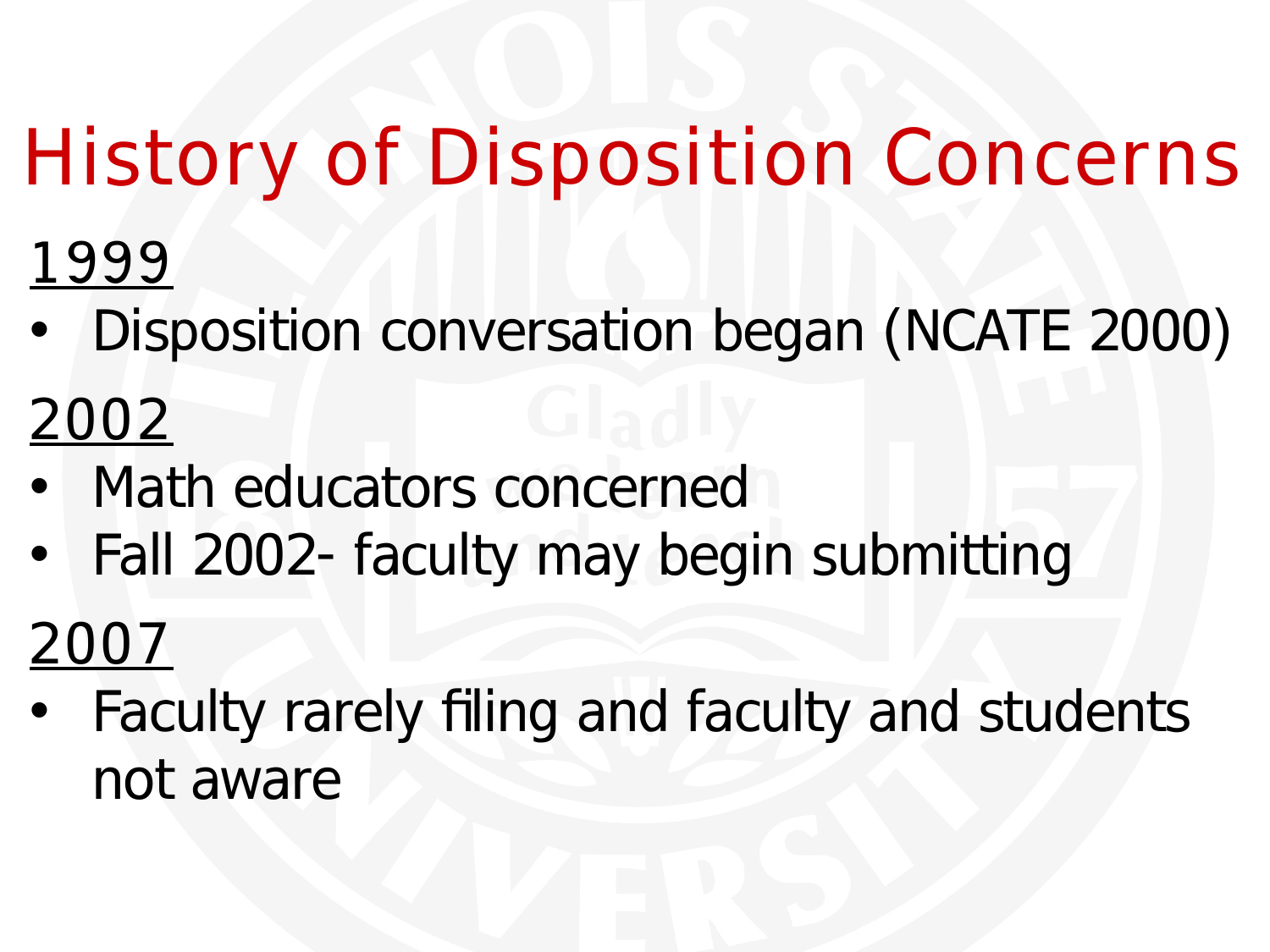

History of Disposition Concerns
1999
Disposition conversation began (NCATE 2000)

2002
Math educators concerned
Fall 2002- faculty may begin submitting

2007
Faculty rarely filing and faculty and students not aware